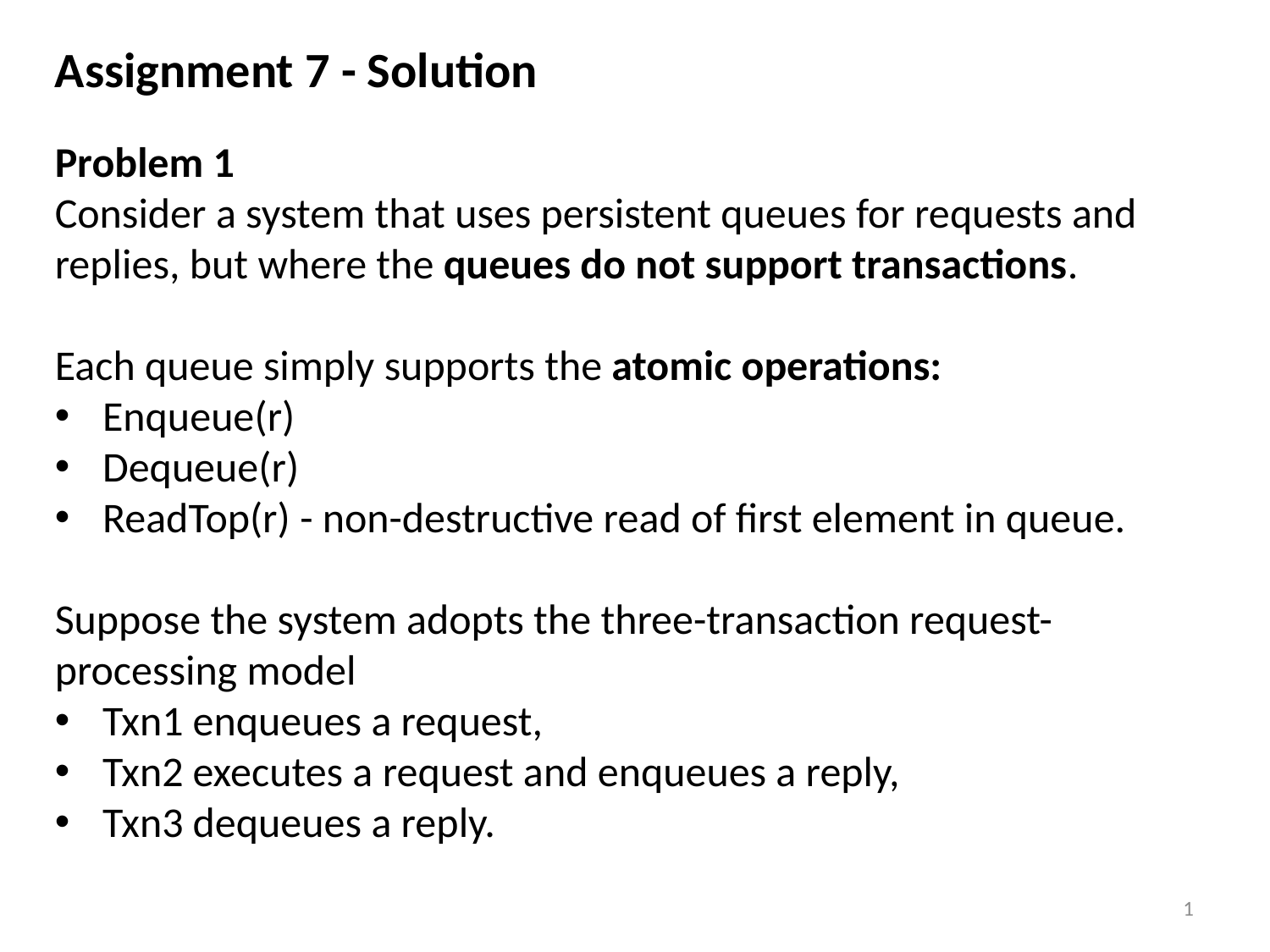

Assignment 7 - Solution

Problem 1
Consider a system that uses persistent queues for requests and replies, but where the queues do not support transactions.

Each queue simply supports the atomic operations:
Enqueue(r)
Dequeue(r)
ReadTop(r) - non-destructive read of first element in queue.

Suppose the system adopts the three-transaction request-processing model
Txn1 enqueues a request,
Txn2 executes a request and enqueues a reply,
Txn3 dequeues a reply.

1